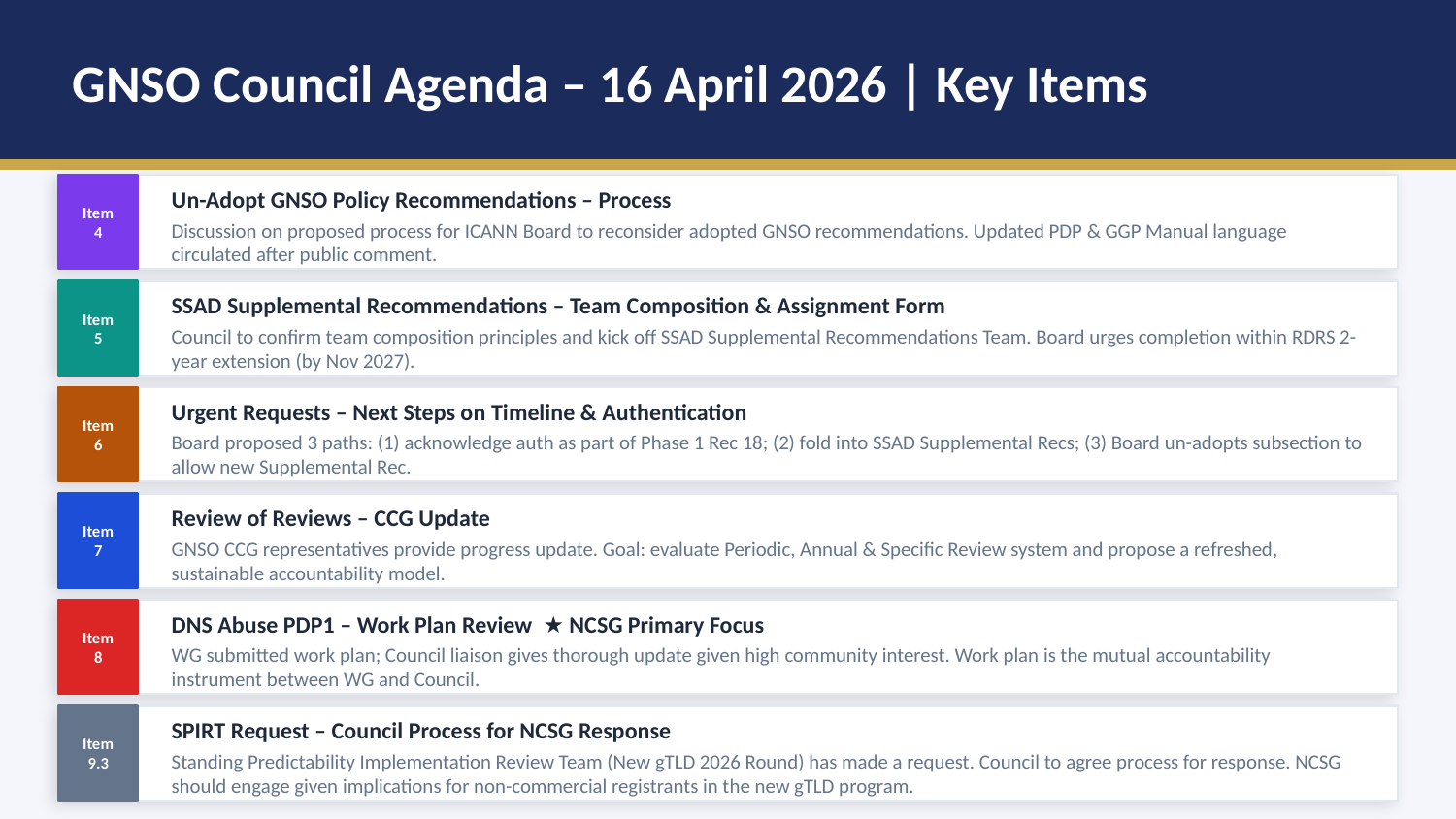

GNSO Council Agenda – 16 April 2026 | Key Items

Item
4
Un-Adopt GNSO Policy Recommendations – Process
Discussion on proposed process for ICANN Board to reconsider adopted GNSO recommendations. Updated PDP & GGP Manual language circulated after public comment.

Item
5
SSAD Supplemental Recommendations – Team Composition & Assignment Form
Council to confirm team composition principles and kick off SSAD Supplemental Recommendations Team. Board urges completion within RDRS 2-year extension (by Nov 2027).

Item
6
Urgent Requests – Next Steps on Timeline & Authentication
Board proposed 3 paths: (1) acknowledge auth as part of Phase 1 Rec 18; (2) fold into SSAD Supplemental Recs; (3) Board un-adopts subsection to allow new Supplemental Rec.

Item
7
Review of Reviews – CCG Update
GNSO CCG representatives provide progress update. Goal: evaluate Periodic, Annual & Specific Review system and propose a refreshed, sustainable accountability model.

Item
8
DNS Abuse PDP1 – Work Plan Review  ★ NCSG Primary Focus
WG submitted work plan; Council liaison gives thorough update given high community interest. Work plan is the mutual accountability instrument between WG and Council.

Item
9.3
SPIRT Request – Council Process for NCSG Response
Standing Predictability Implementation Review Team (New gTLD 2026 Round) has made a request. Council to agree process for response. NCSG should engage given implications for non-commercial registrants in the new gTLD program.